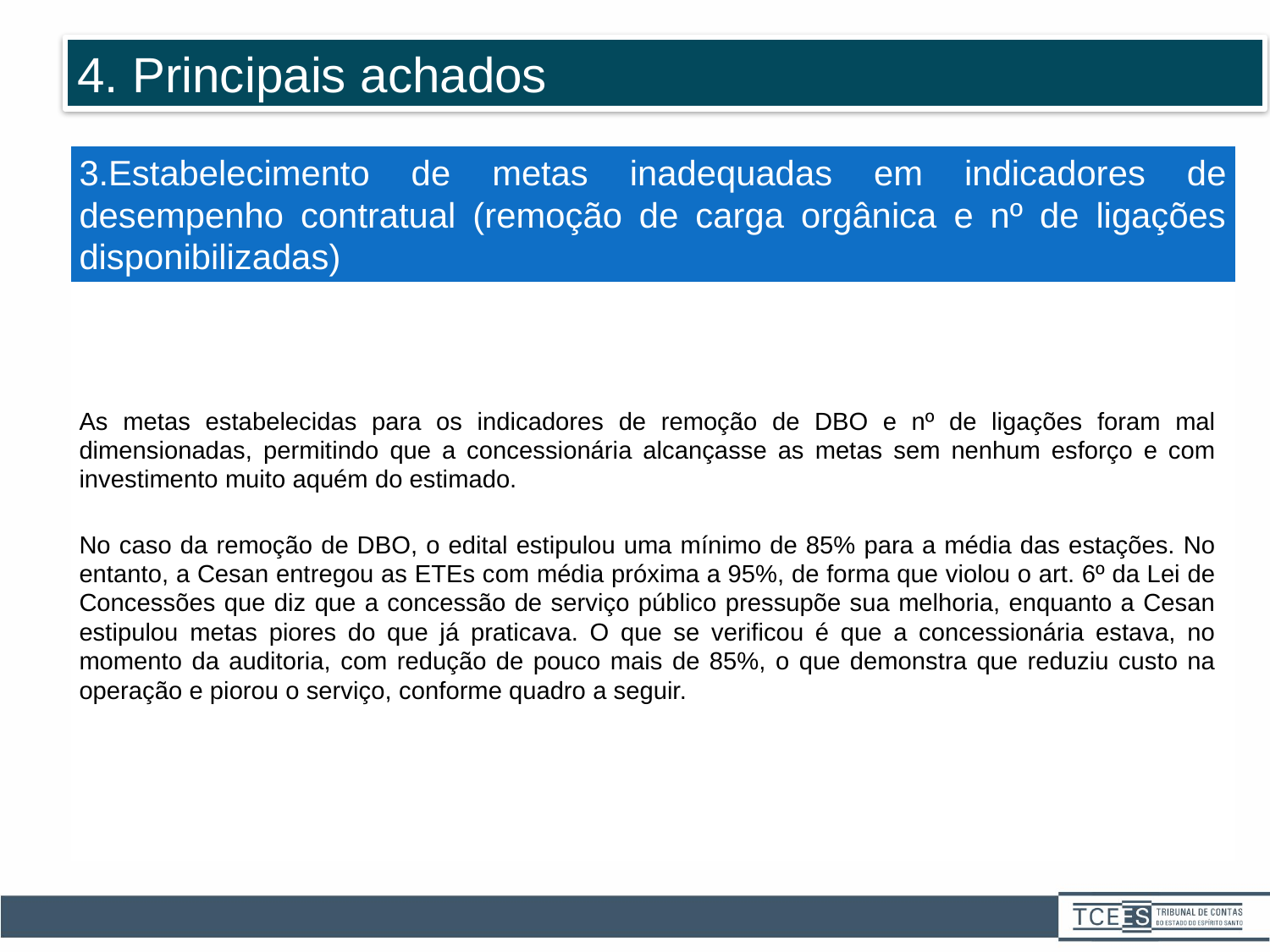

4. Principais achados
| 3.Estabelecimento de metas inadequadas em indicadores de desempenho contratual (remoção de carga orgânica e nº de ligações disponibilizadas) |
| --- |
| As metas estabelecidas para os indicadores de remoção de DBO e nº de ligações foram mal dimensionadas, permitindo que a concessionária alcançasse as metas sem nenhum esforço e com investimento muito aquém do estimado. No caso da remoção de DBO, o edital estipulou uma mínimo de 85% para a média das estações. No entanto, a Cesan entregou as ETEs com média próxima a 95%, de forma que violou o art. 6º da Lei de Concessões que diz que a concessão de serviço público pressupõe sua melhoria, enquanto a Cesan estipulou metas piores do que já praticava. O que se verificou é que a concessionária estava, no momento da auditoria, com redução de pouco mais de 85%, o que demonstra que reduziu custo na operação e piorou o serviço, conforme quadro a seguir. |